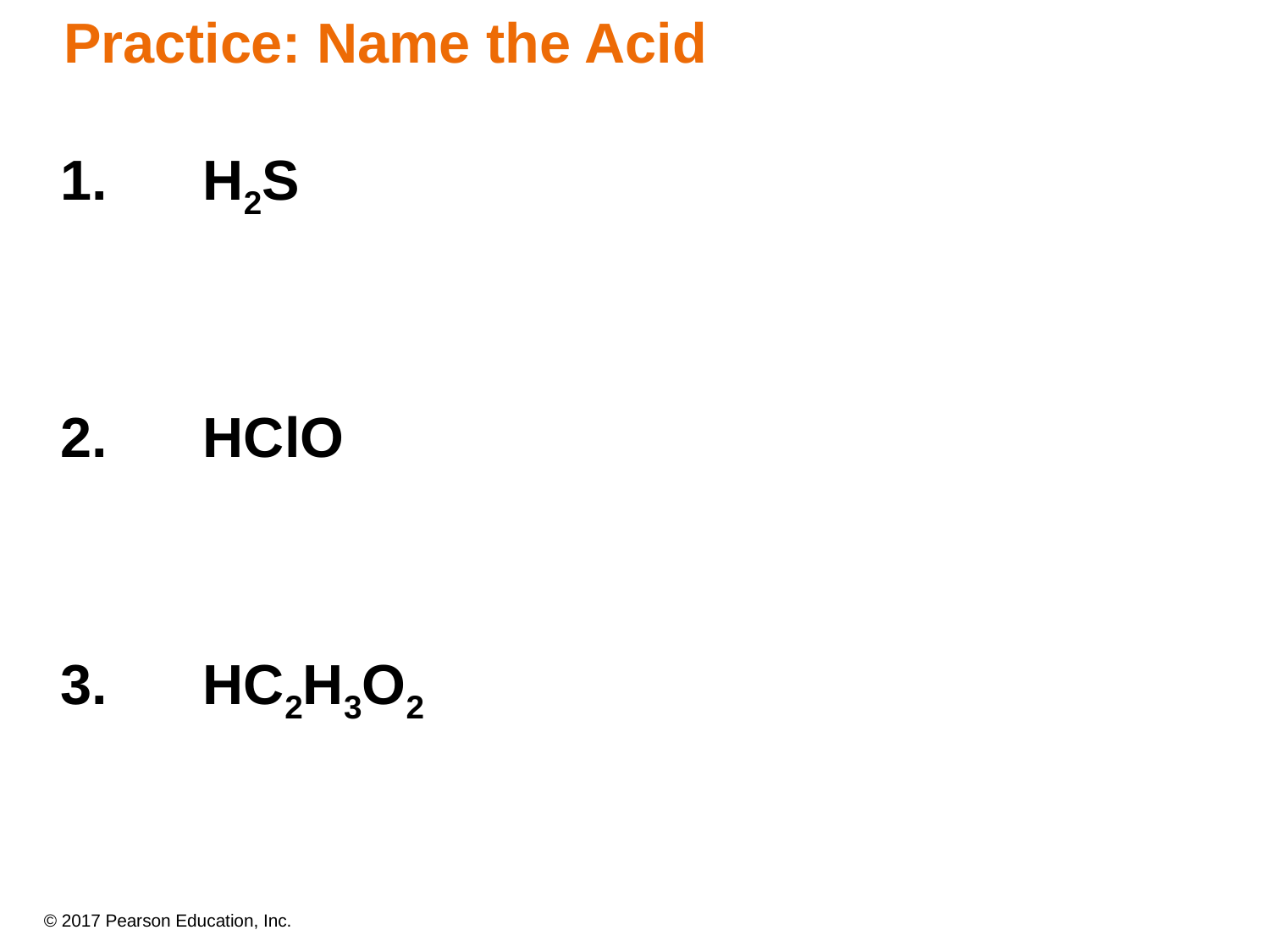

# Practice: Name the Acid
1.	 H2S
2.	 HClO
3.	 HC2H3O2